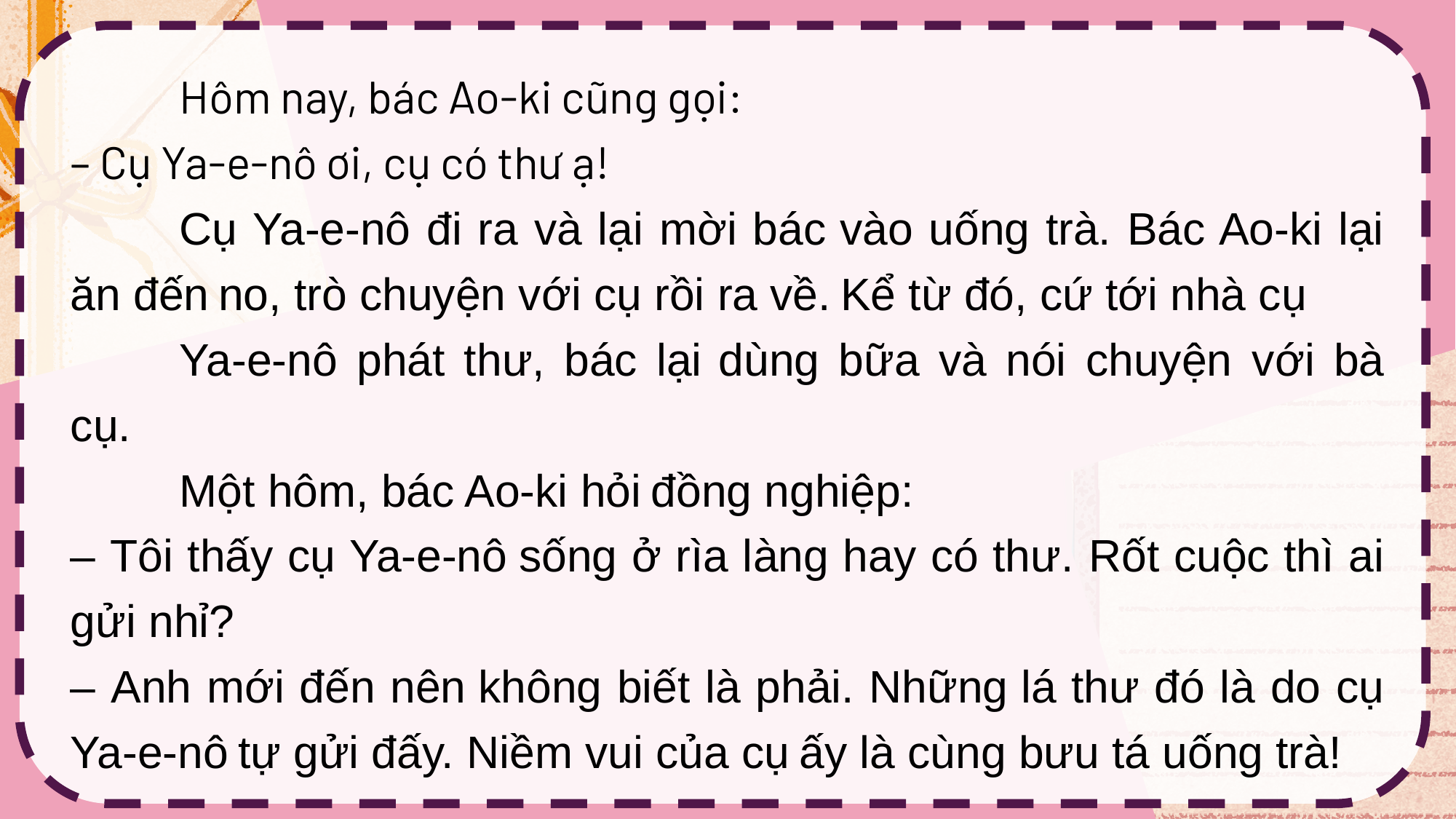

Hôm nay, bác Ao-ki cũng gọi:
– Cụ Ya-e-nô ơi, cụ có thư ạ!
	Cụ Ya-e-nô đi ra và lại mời bác vào uống trà. Bác Ao-ki lại ăn đến no, trò chuyện với cụ rồi ra về. Kể từ đó, cứ tới nhà cụ
	Ya-e-nô phát thư, bác lại dùng bữa và nói chuyện với bà cụ.
	Một hôm, bác Ao-ki hỏi đồng nghiệp:
– Tôi thấy cụ Ya-e-nô sống ở rìa làng hay có thư. Rốt cuộc thì ai gửi nhỉ?
– Anh mới đến nên không biết là phải. Những lá thư đó là do cụ Ya-e-nô tự gửi đấy. Niềm vui của cụ ấy là cùng bưu tá uống trà!